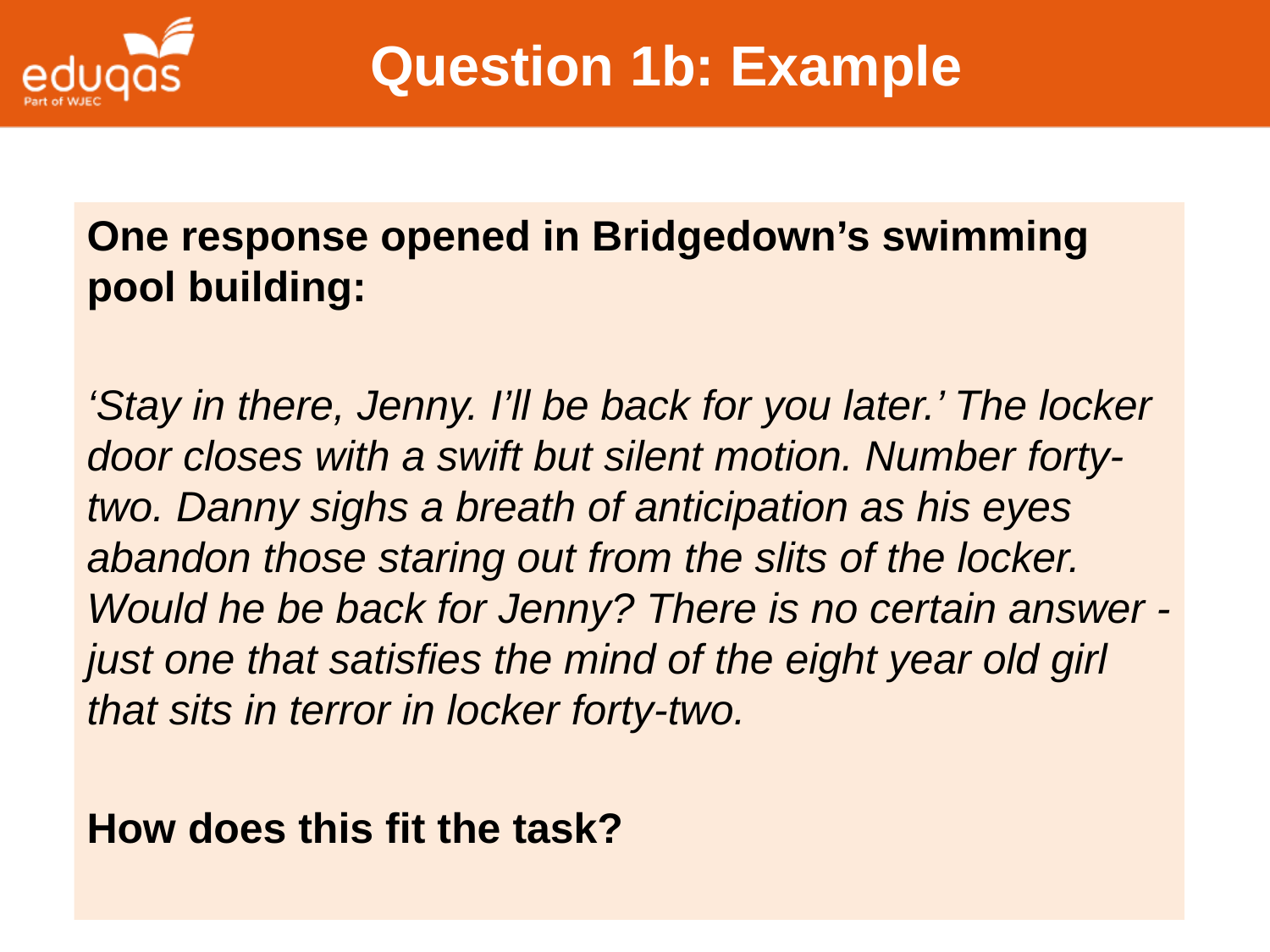

# Question 1b: Example
One response opened in Bridgedown’s swimming pool building:

‘Stay in there, Jenny. I’ll be back for you later.’ The locker door closes with a swift but silent motion. Number forty-two. Danny sighs a breath of anticipation as his eyes abandon those staring out from the slits of the locker. Would he be back for Jenny? There is no certain answer - just one that satisfies the mind of the eight year old girl that sits in terror in locker forty-two.

How does this fit the task?